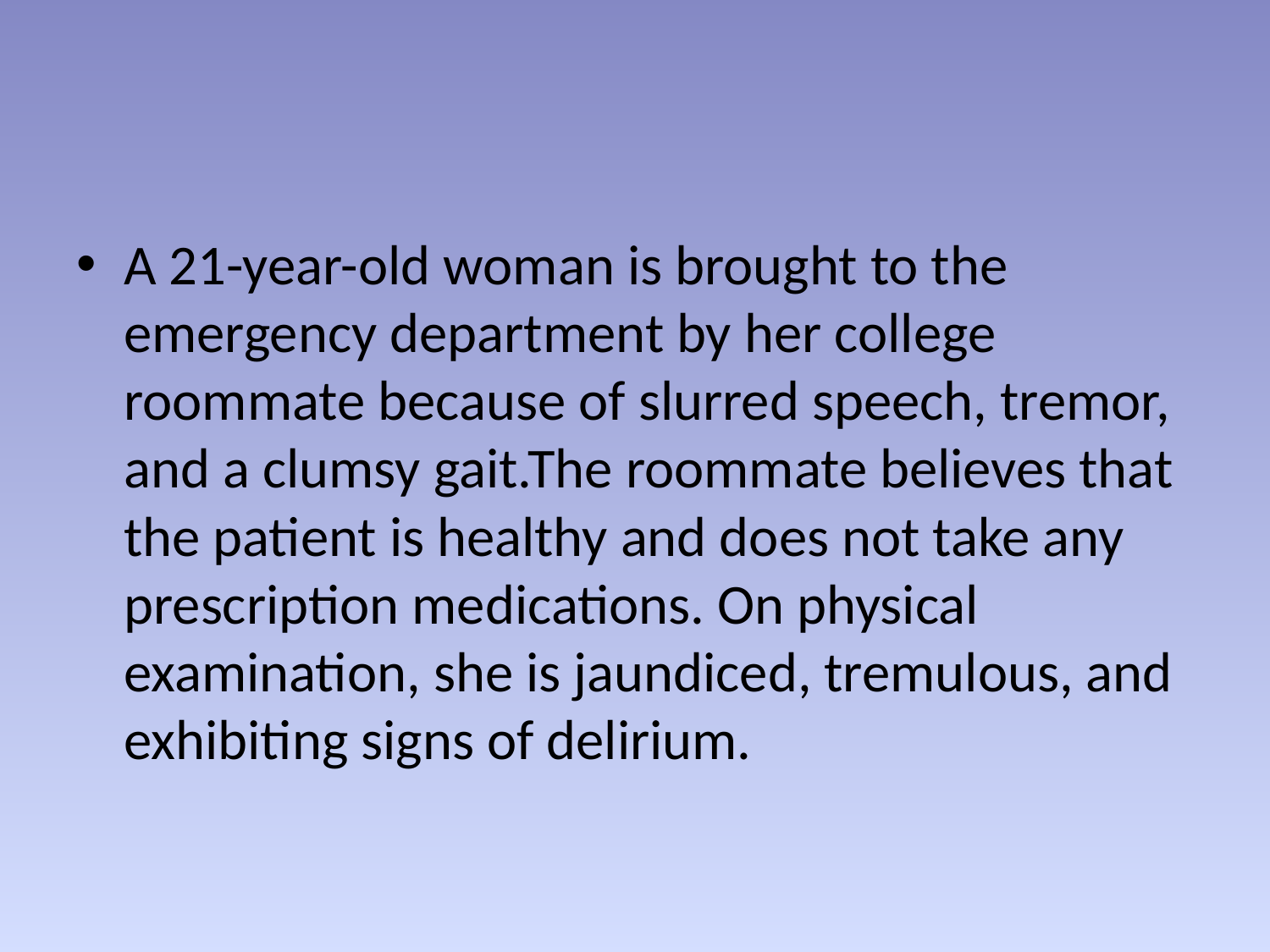

#
A 21-year-old woman is brought to the emergency department by her college roommate because of slurred speech, tremor, and a clumsy gait.The roommate believes that the patient is healthy and does not take any prescription medications. On physical examination, she is jaundiced, tremulous, and exhibiting signs of delirium.